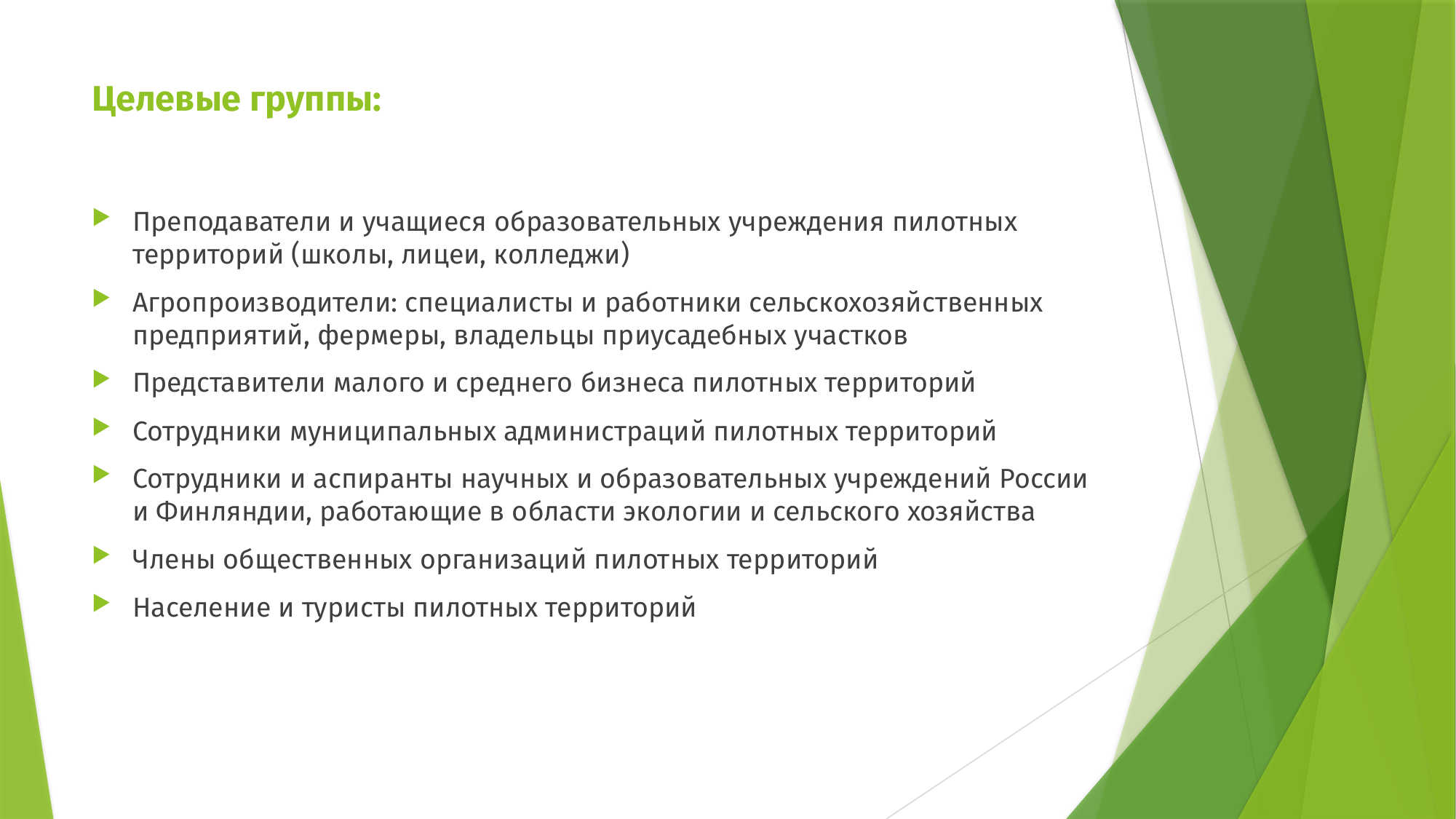

# Целевые группы:
Преподаватели и учащиеся образовательных учреждения пилотных территорий (школы, лицеи, колледжи)
Агропроизводители: специалисты и работники сельскохозяйственных предприятий, фермеры, владельцы приусадебных участков
Представители малого и среднего бизнеса пилотных территорий
Сотрудники муниципальных администраций пилотных территорий
Сотрудники и аспиранты научных и образовательных учреждений России и Финляндии, работающие в области экологии и сельского хозяйства
Члены общественных организаций пилотных территорий
Население и туристы пилотных территорий